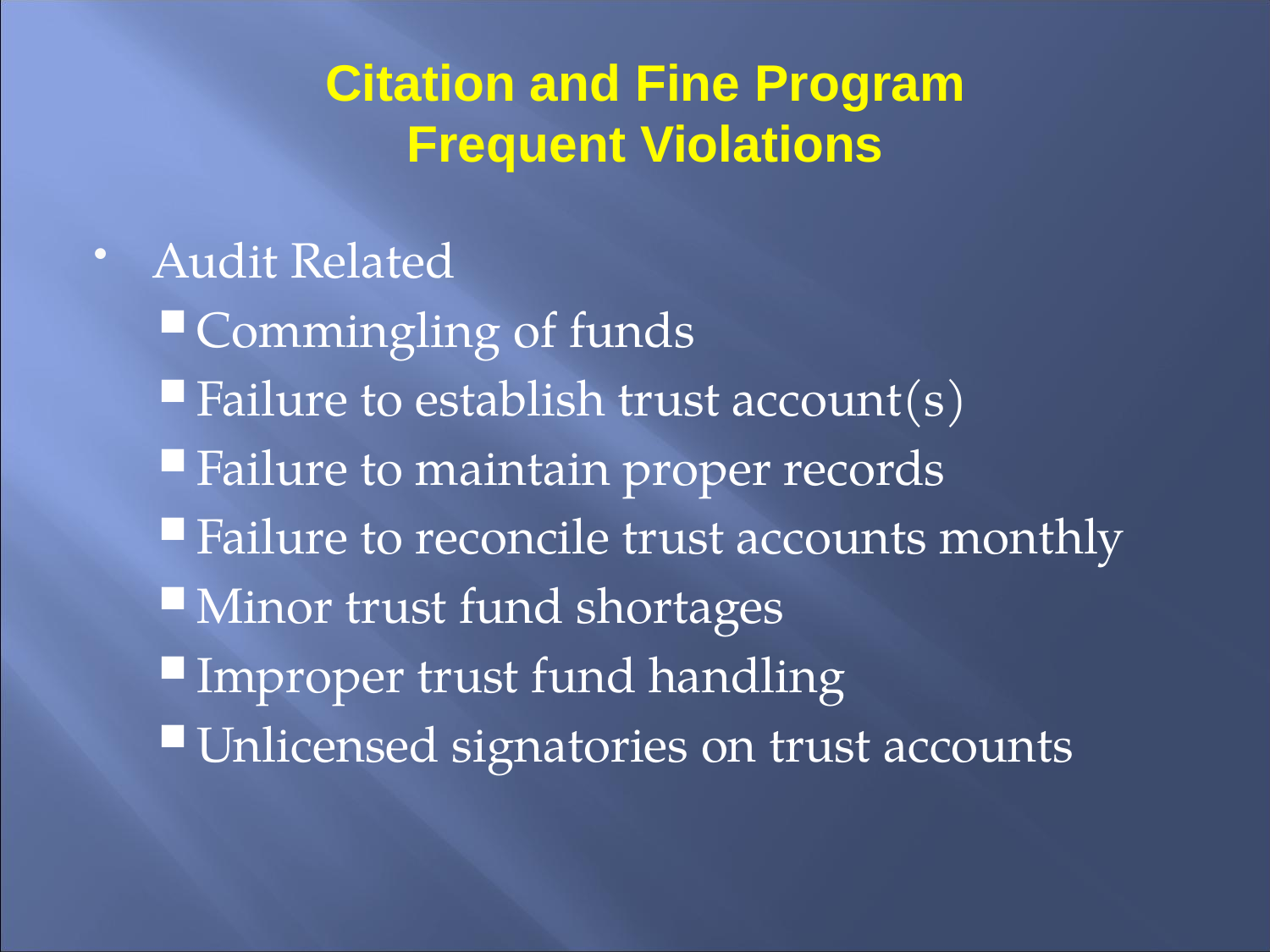

# Citation and Fine Program Frequent Violations
Audit Related
Commingling of funds
Failure to establish trust account(s)
Failure to maintain proper records
Failure to reconcile trust accounts monthly
Minor trust fund shortages
Improper trust fund handling
Unlicensed signatories on trust accounts